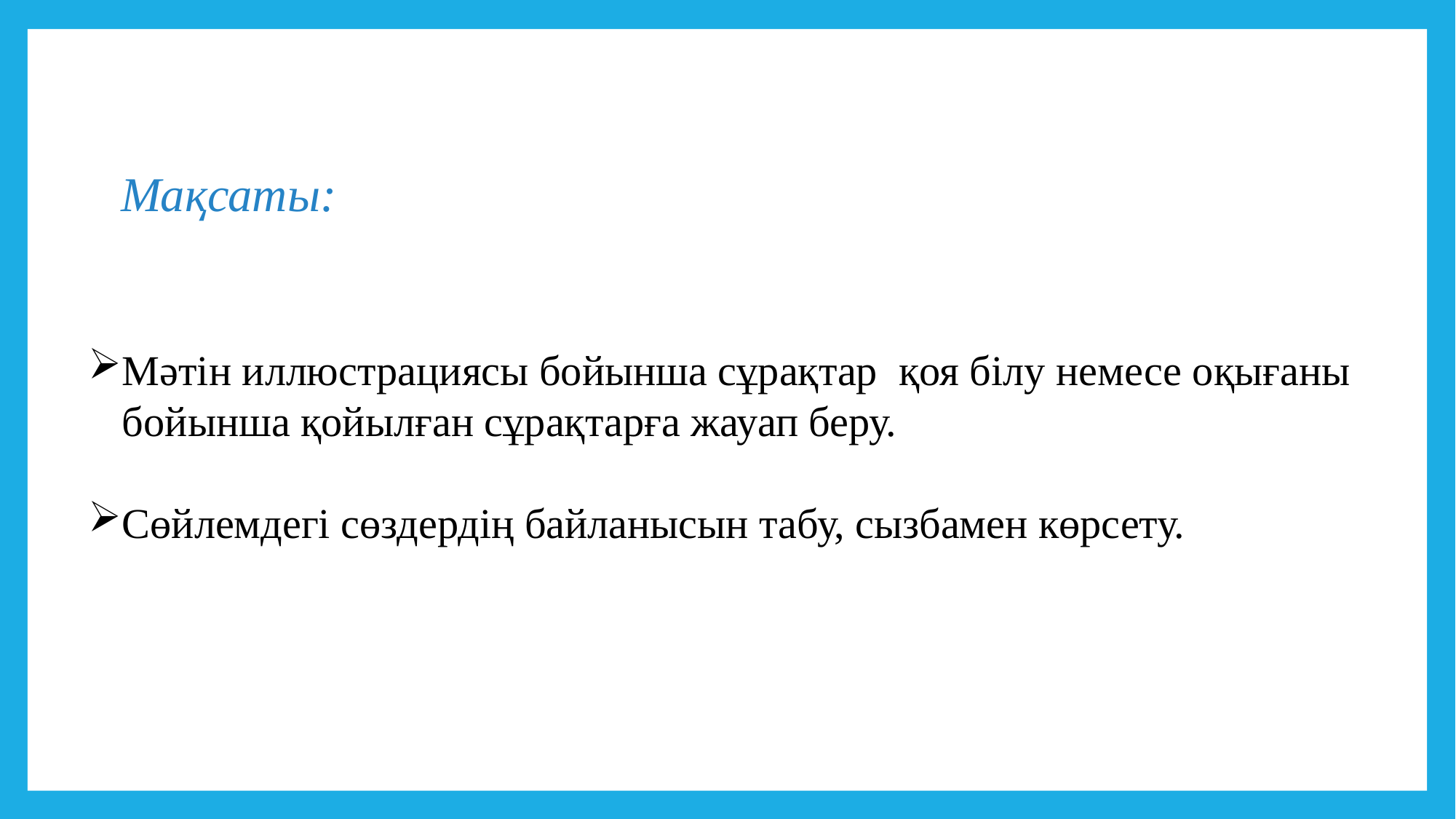

Мақсаты:
Мәтін иллюстрациясы бойынша сұрақтар  қоя білу немесе оқығаны бойынша қойылған сұрақтарға жауап беру.

Сөйлемдегі сөздердің байланысын табу, сызбамен көрсету.